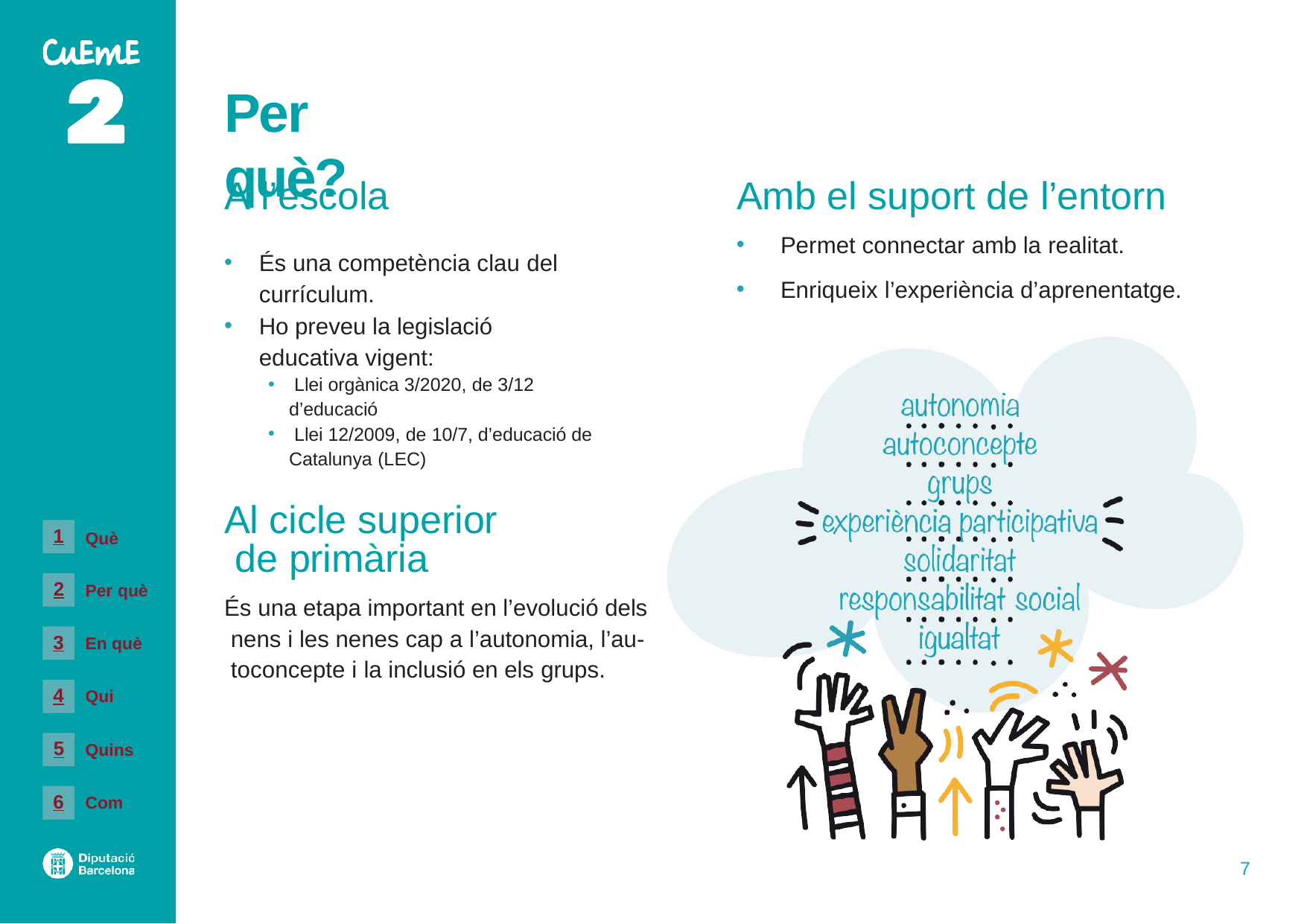

# Per què?
A l’escola
Amb el suport de l’entorn
Permet connectar amb la realitat.
Enriqueix l’experiència d’aprenentatge.
És una competència clau del
currículum.
Ho preveu la legislació educativa vigent:
 Llei orgànica 3/2020, de 3/12 d’educació
 Llei 12/2009, de 10/7, d’educació de Catalunya (LEC)

Al cicle superior  de primària
És una etapa important en l’evolució dels  nens i les nenes cap a l’autonomia, l’au-  toconcepte i la inclusió en els grups.
1
Què
2
Per què
3
En què
4
Qui
5
Quins
6
Com
7